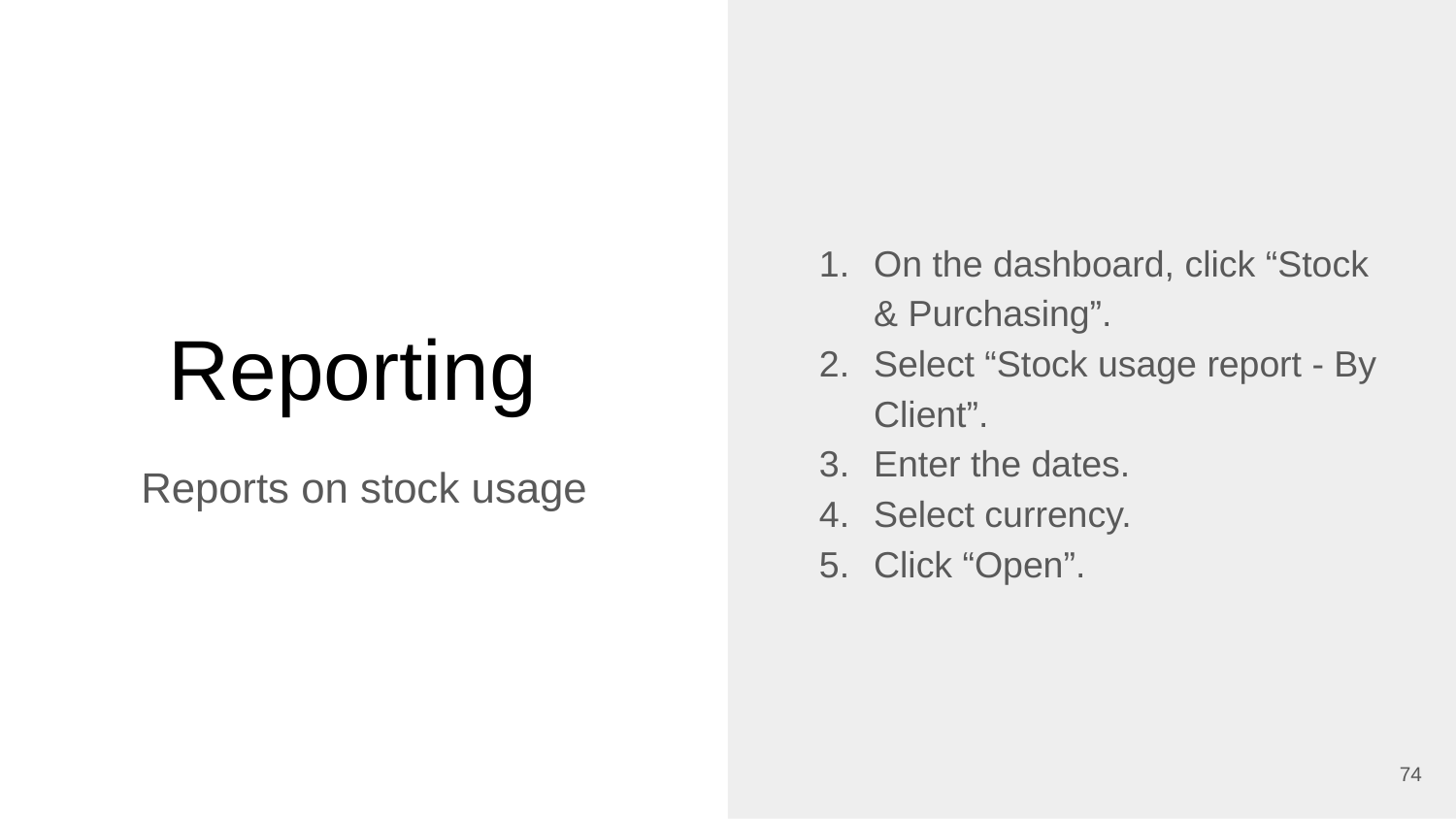

On the dashboard, click “Stock & Purchasing”.
Select “Stock usage report - By Client”.
Enter the dates.
Select currency.
Click “Open”.
# Reporting
Reports on stock usage
74